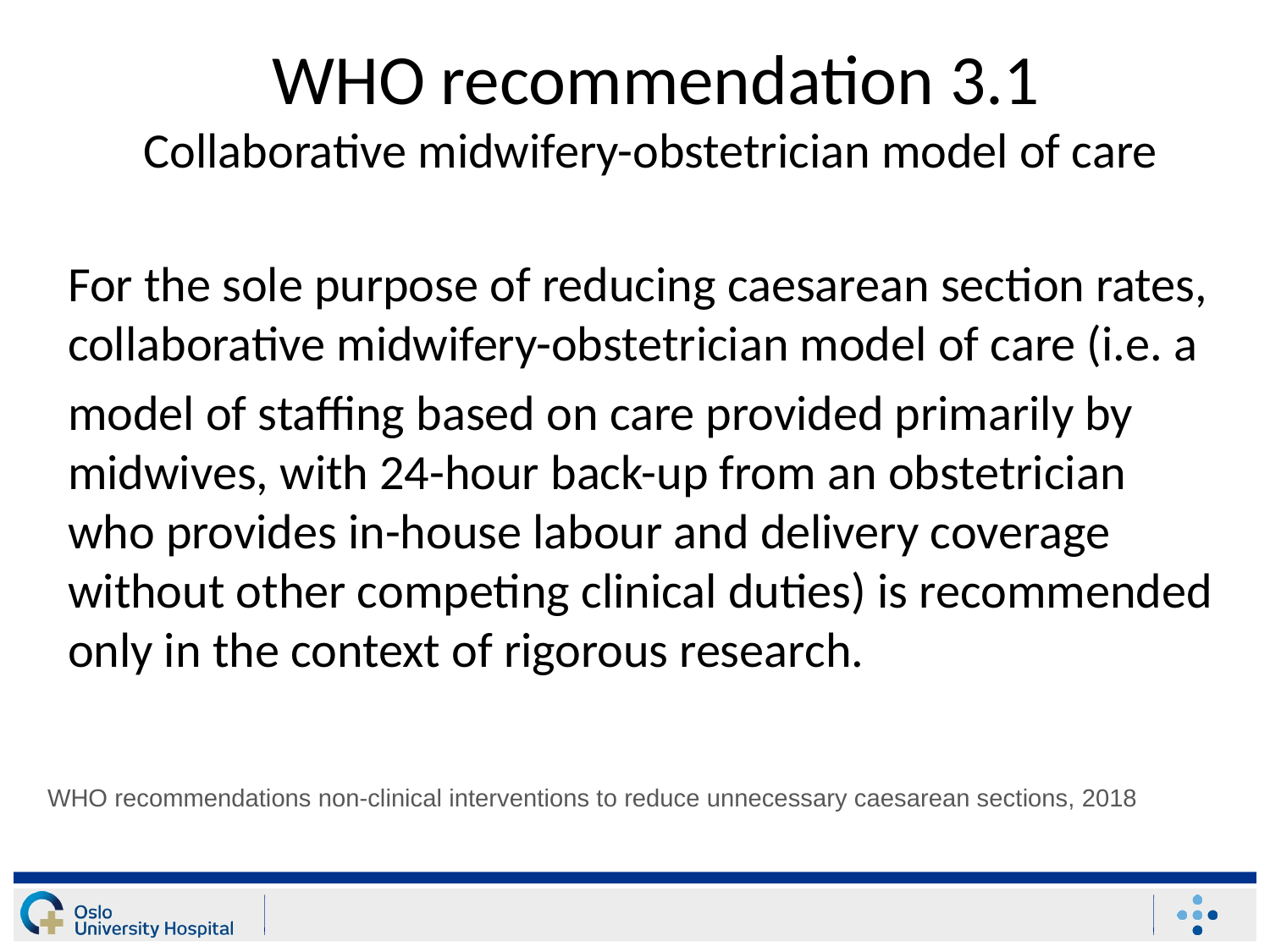

WHO recommendation 3.1
Collaborative midwifery-obstetrician model of care
For the sole purpose of reducing caesarean section rates, collaborative midwifery-obstetrician model of care (i.e. a
model of staffing based on care provided primarily by midwives, with 24-hour back-up from an obstetrician who provides in-house labour and delivery coverage without other competing clinical duties) is recommended only in the context of rigorous research.
WHO recommendations non-clinical interventions to reduce unnecessary caesarean sections, 2018